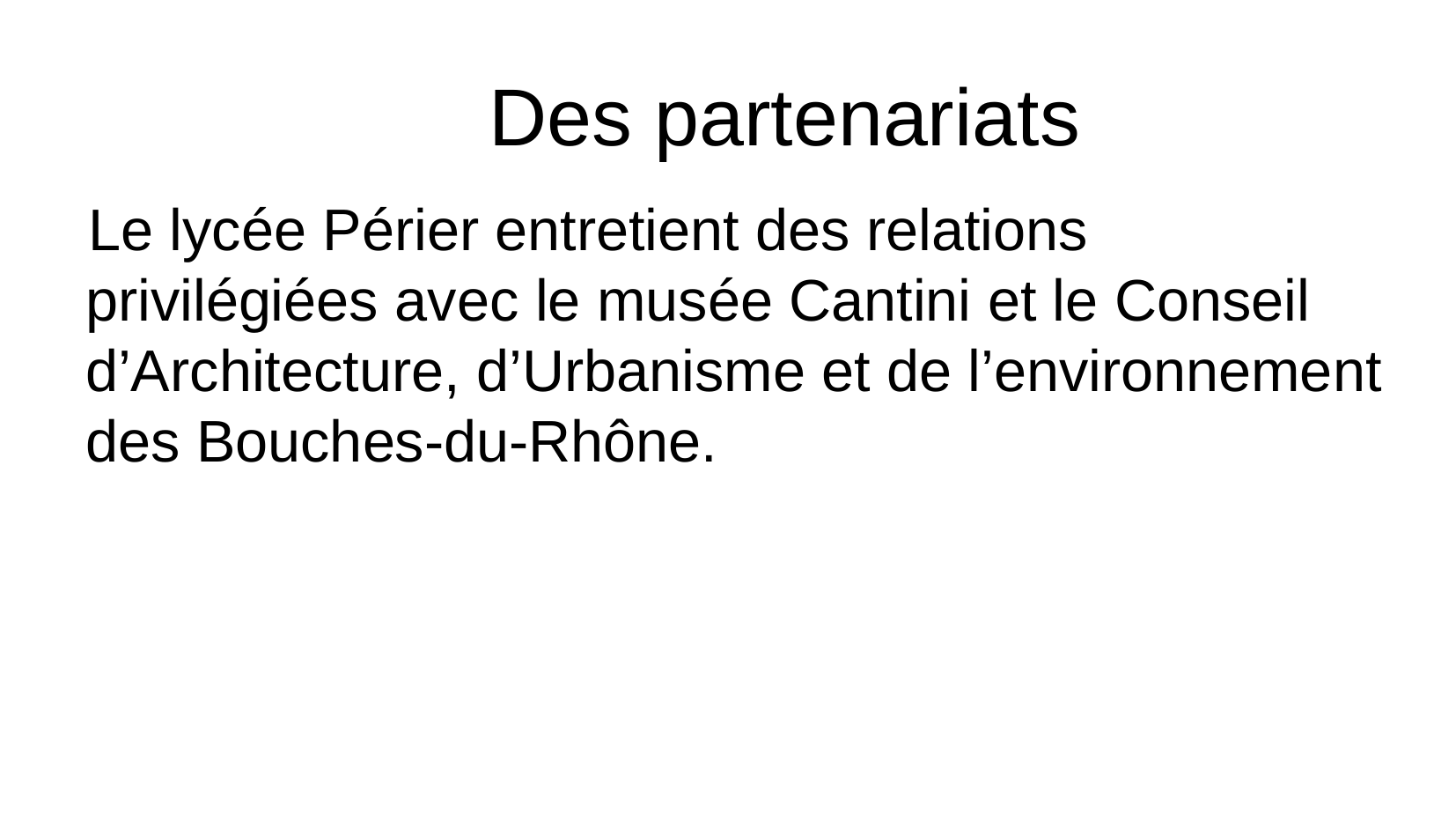

Le lycée Périer entretient des relations privilégiées avec le musée Cantini et le Conseil d’Architecture, d’Urbanisme et de l’environnement des Bouches-du-Rhône.
Des partenariats